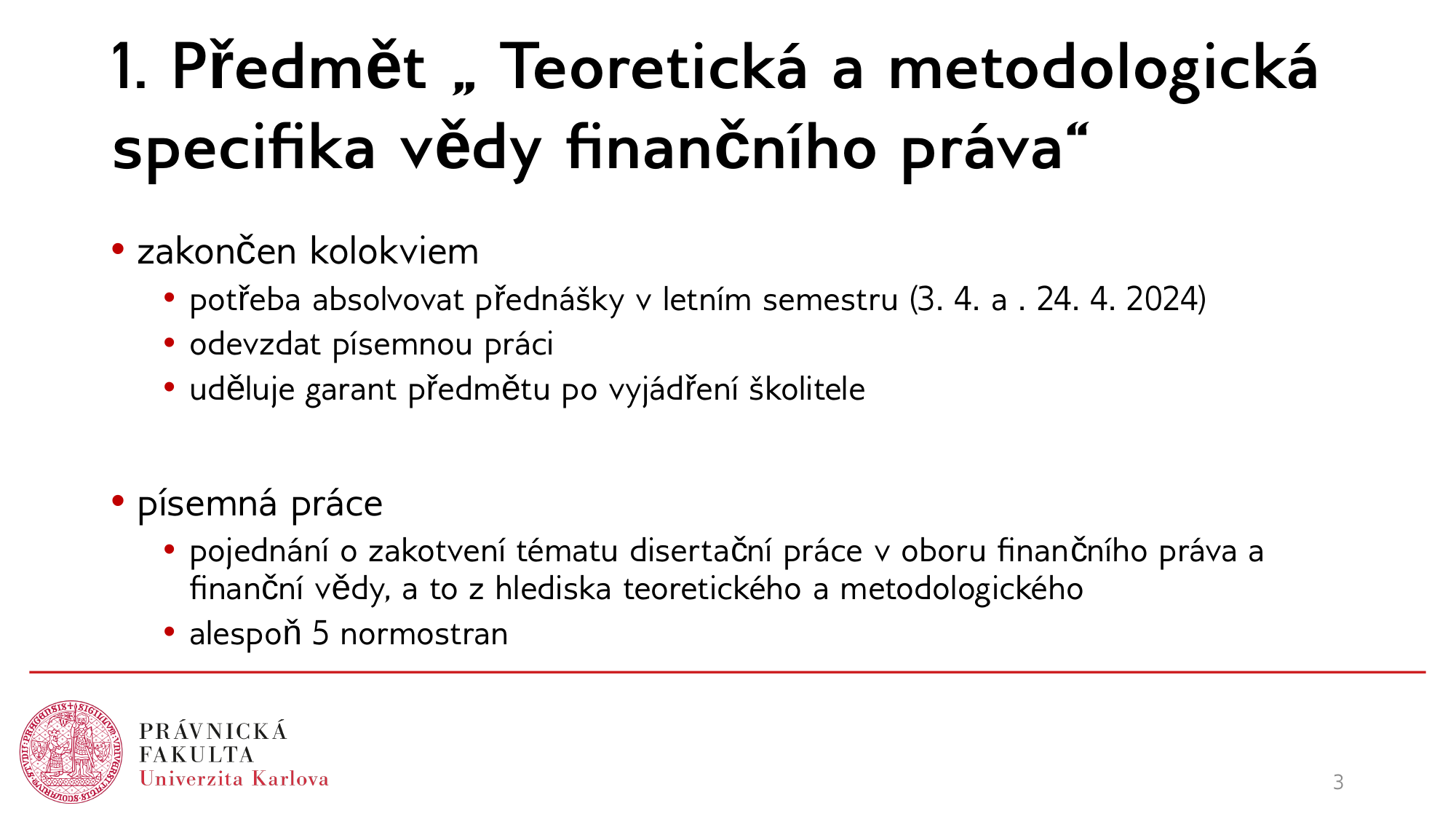

# 1. Předmět „ Teoretická a metodologická specifika vědy finančního práva“

zakončen kolokviem
potřeba absolvovat přednášky v letním semestru (3. 4. a . 24. 4. 2024)
odevzdat písemnou práci
uděluje garant předmětu po vyjádření školitele

písemná práce
pojednání o zakotvení tématu disertační práce v oboru finančního práva a finanční vědy, a to z hlediska teoretického a metodologického
alespoň 5 normostran
3